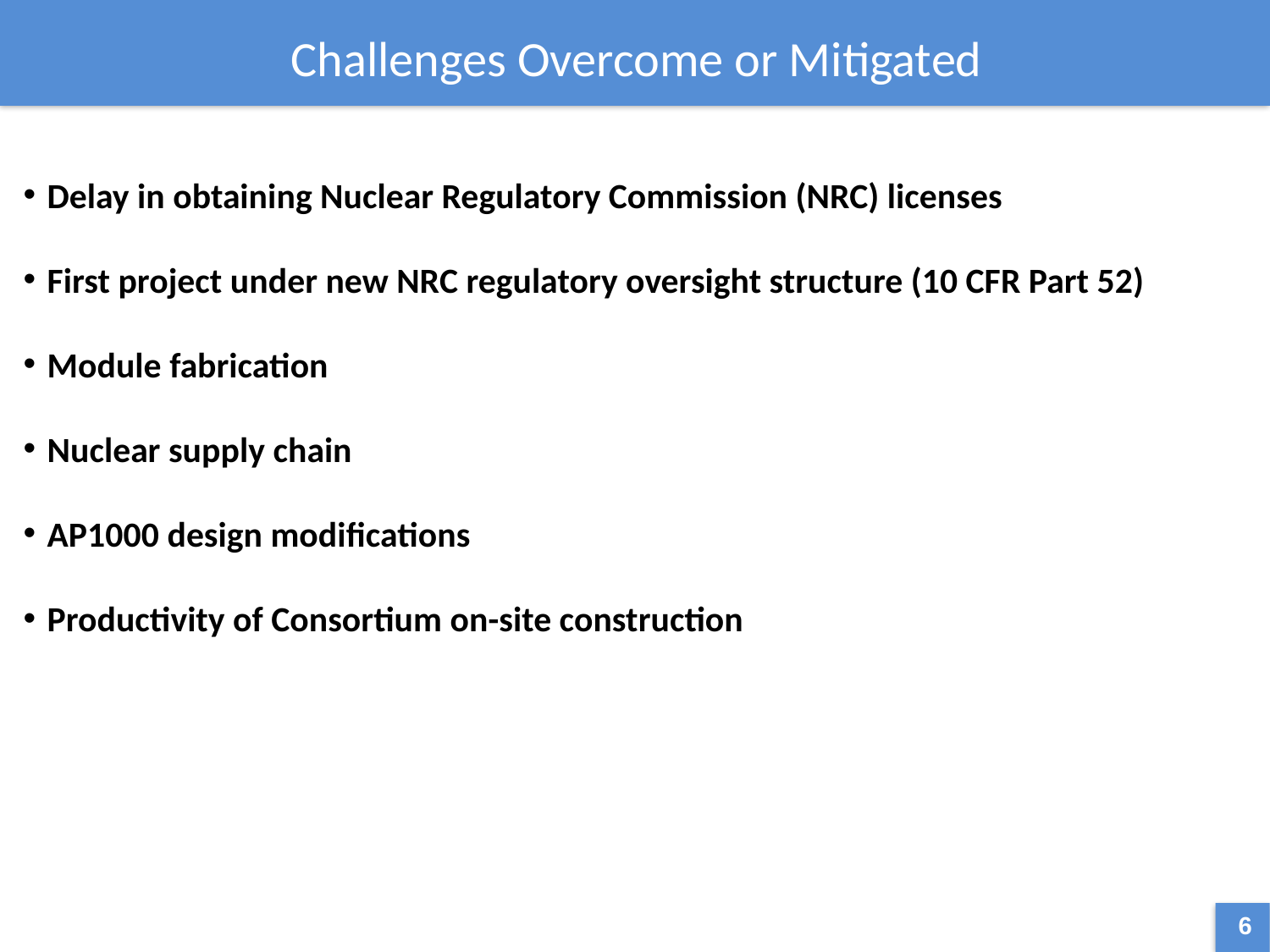

Challenges Overcome or Mitigated
Delay in obtaining Nuclear Regulatory Commission (NRC) licenses

First project under new NRC regulatory oversight structure (10 CFR Part 52)

Module fabrication

Nuclear supply chain

AP1000 design modifications

Productivity of Consortium on-site construction